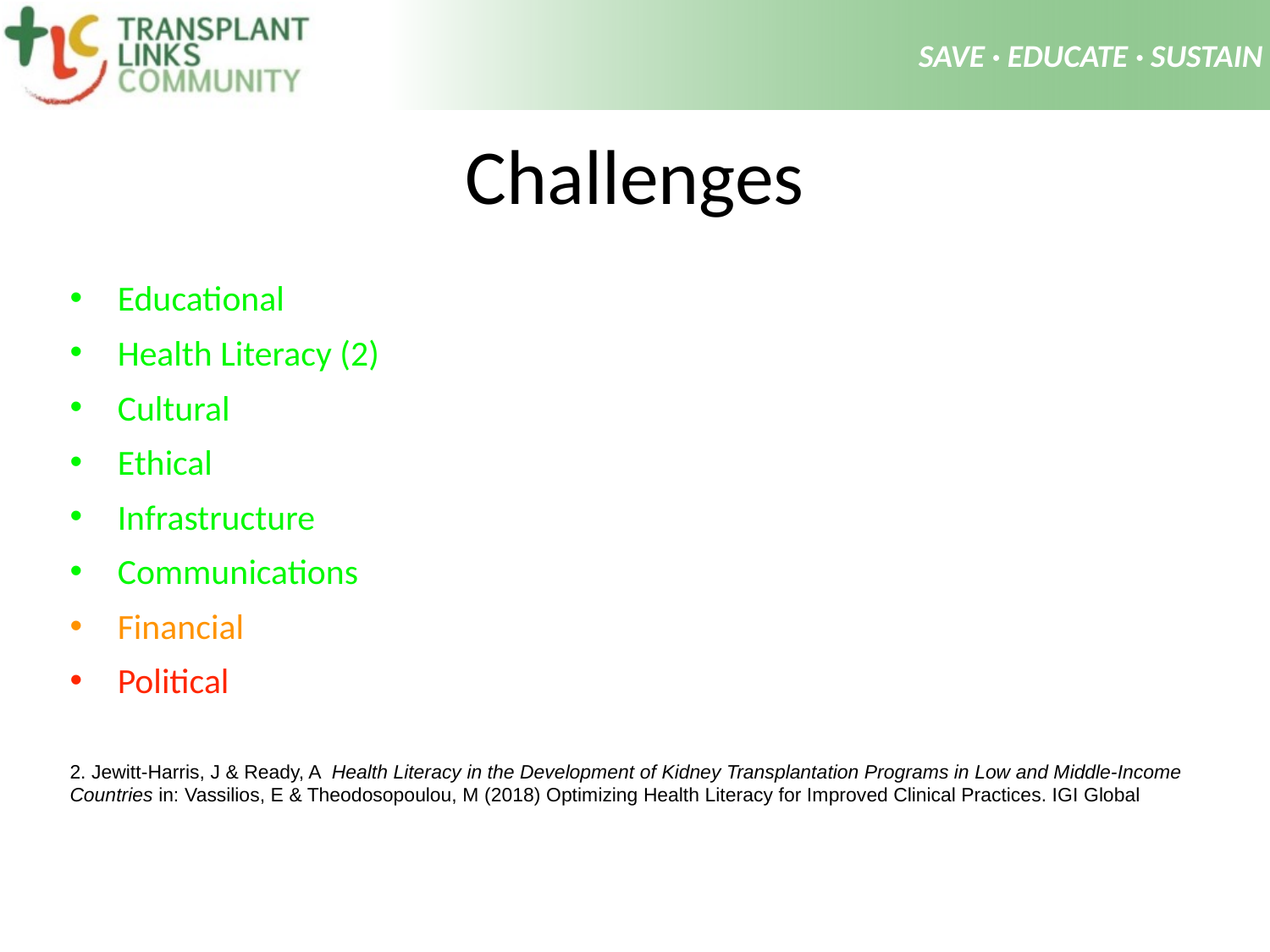

# Challenges
Educational
Health Literacy (2)
Cultural
Ethical
Infrastructure
Communications
Financial
Political

2. Jewitt-Harris, J & Ready, A  Health Literacy in the Development of Kidney Transplantation Programs in Low and Middle-Income Countries in: Vassilios, E & Theodosopoulou, M (2018) Optimizing Health Literacy for Improved Clinical Practices. IGI Global